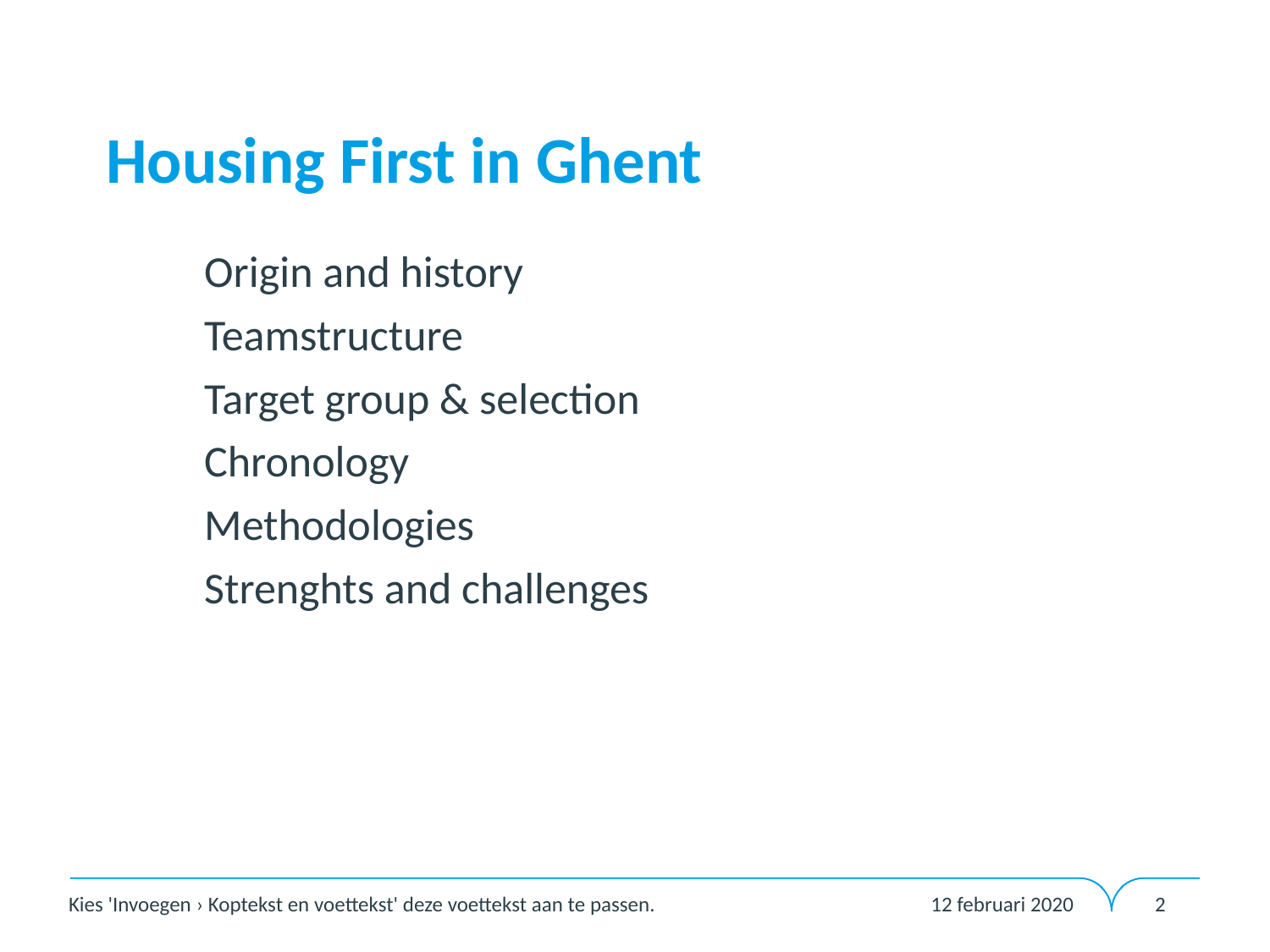

# Housing First in Ghent
Origin and history
Teamstructure
Target group & selection
Chronology
Methodologies
Strenghts and challenges

12 februari 2020
Kies 'Invoegen › Koptekst en voettekst' deze voettekst aan te passen.
2